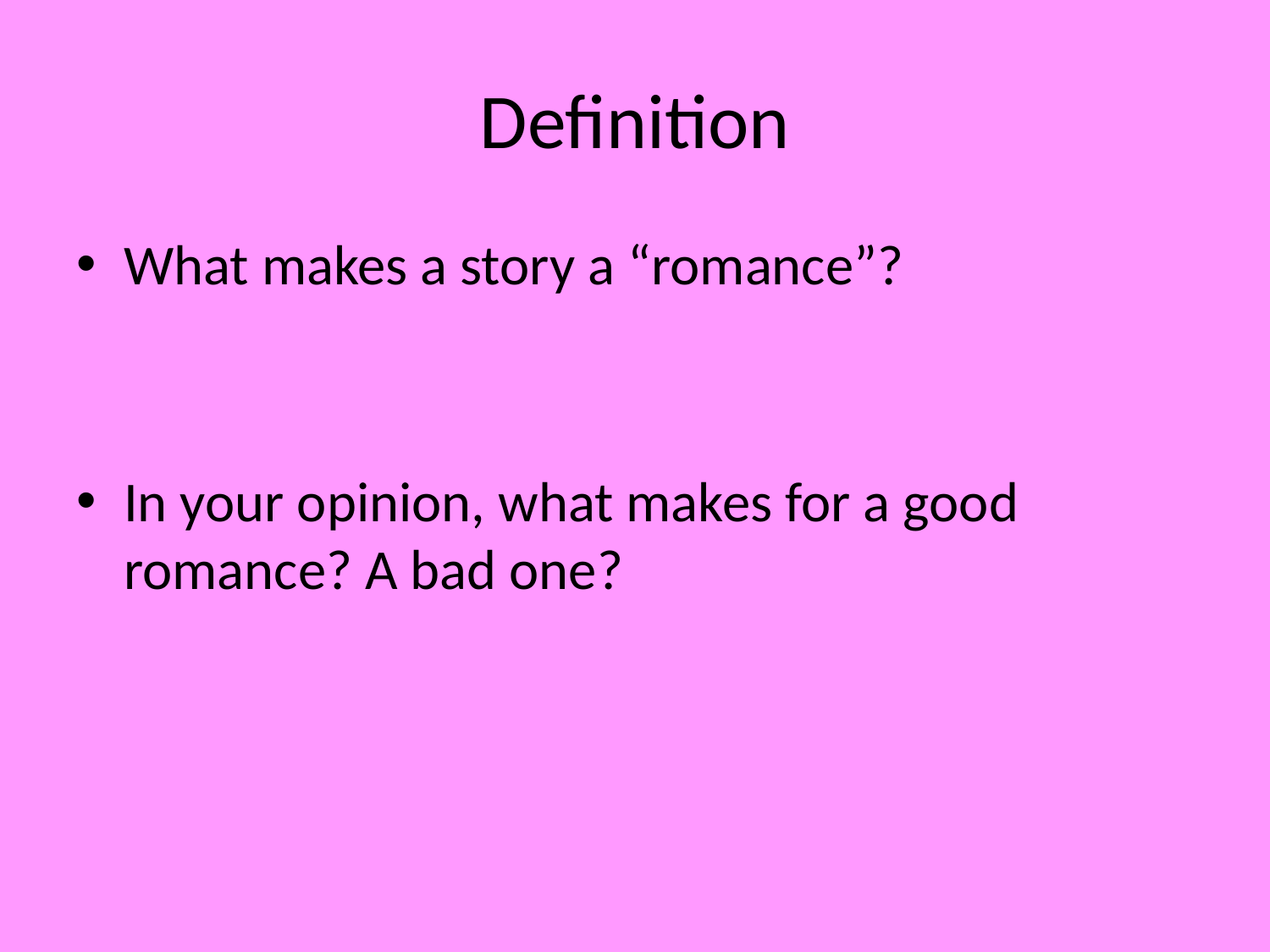

# Definition
What makes a story a “romance”?

In your opinion, what makes for a good romance? A bad one?